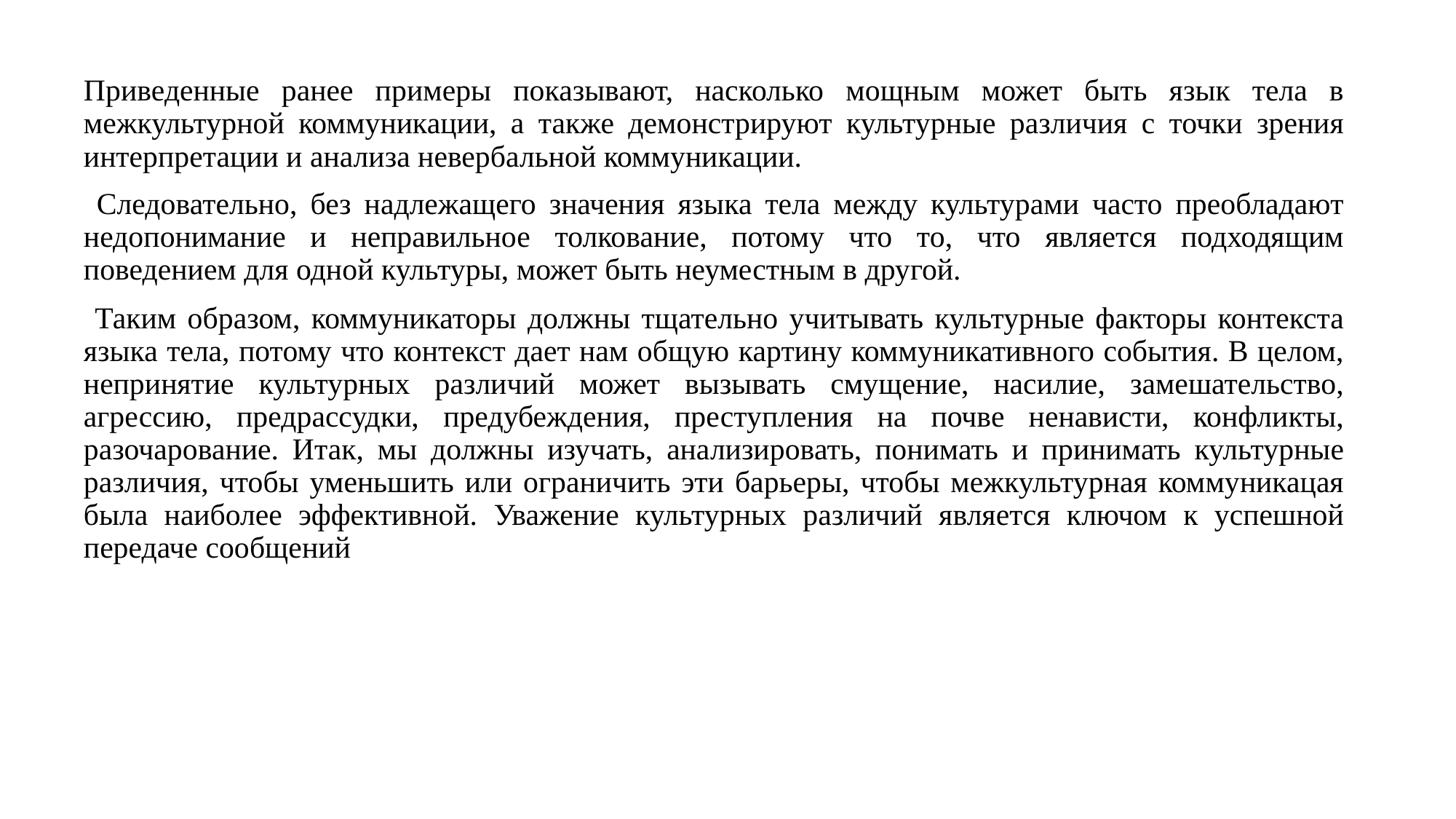

Приведенные ранее примеры показывают, насколько мощным может быть язык тела в межкультурной коммуникации, а также демонстрируют культурные различия с точки зрения интерпретации и анализа невербальной коммуникации.
 Следовательно, без надлежащего значения языка тела между культурами часто преобладают недопонимание и неправильное толкование, потому что то, что является подходящим поведением для одной культуры, может быть неуместным в другой.
 Таким образом, коммуникаторы должны тщательно учитывать культурные факторы контекста языка тела, потому что контекст дает нам общую картину коммуникативного события. В целом, непринятие культурных различий может вызывать смущение, насилие, замешательство, агрессию, предрассудки, предубеждения, преступления на почве ненависти, конфликты, разочарование. Итак, мы должны изучать, анализировать, понимать и принимать культурные различия, чтобы уменьшить или ограничить эти барьеры, чтобы межкультурная коммуникацая была наиболее эффективной. Уважение культурных различий является ключом к успешной передаче сообщений